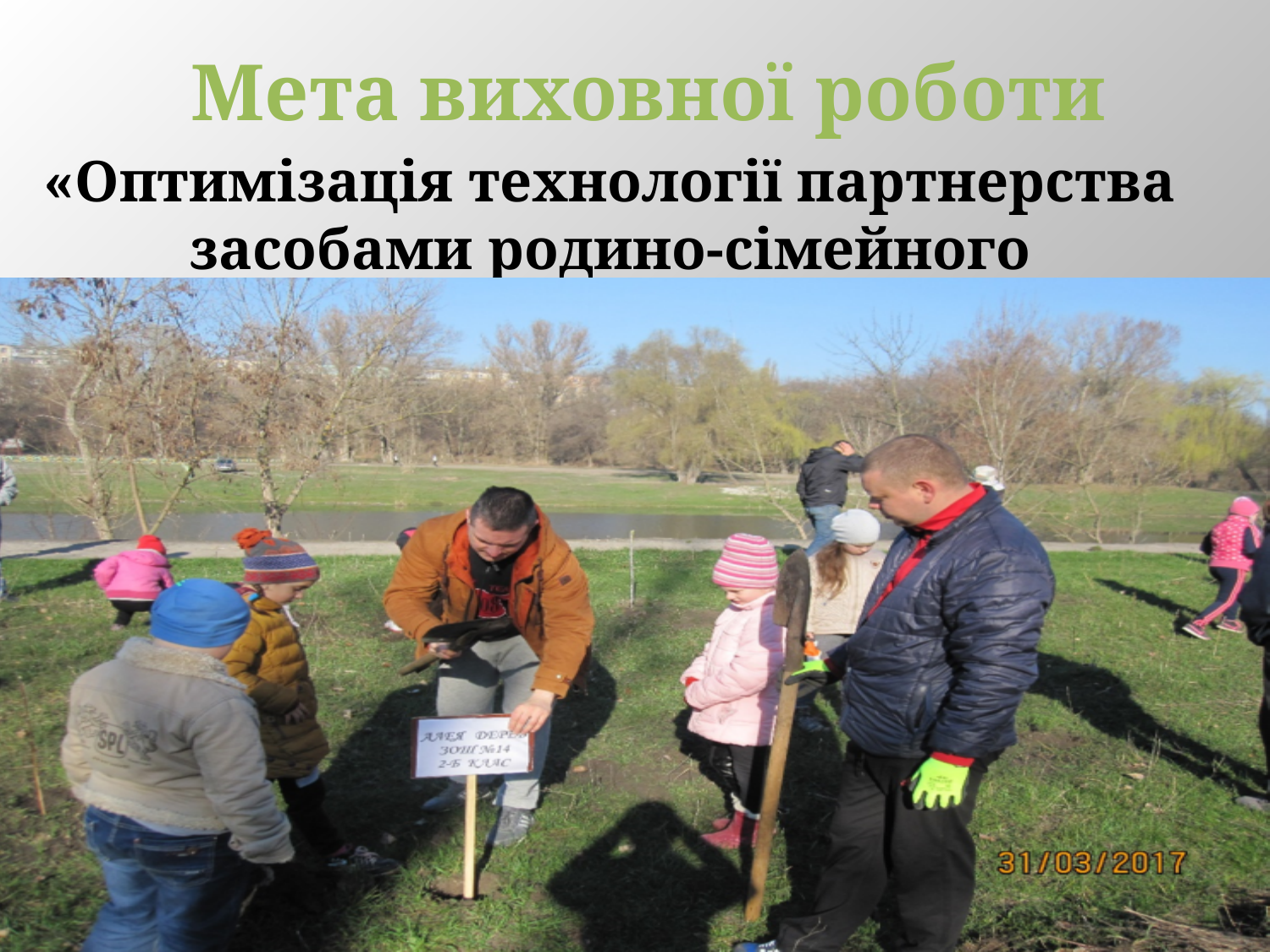

# Мета виховної роботи
«Оптимізація технології партнерства засобами родино-сімейного виховання»